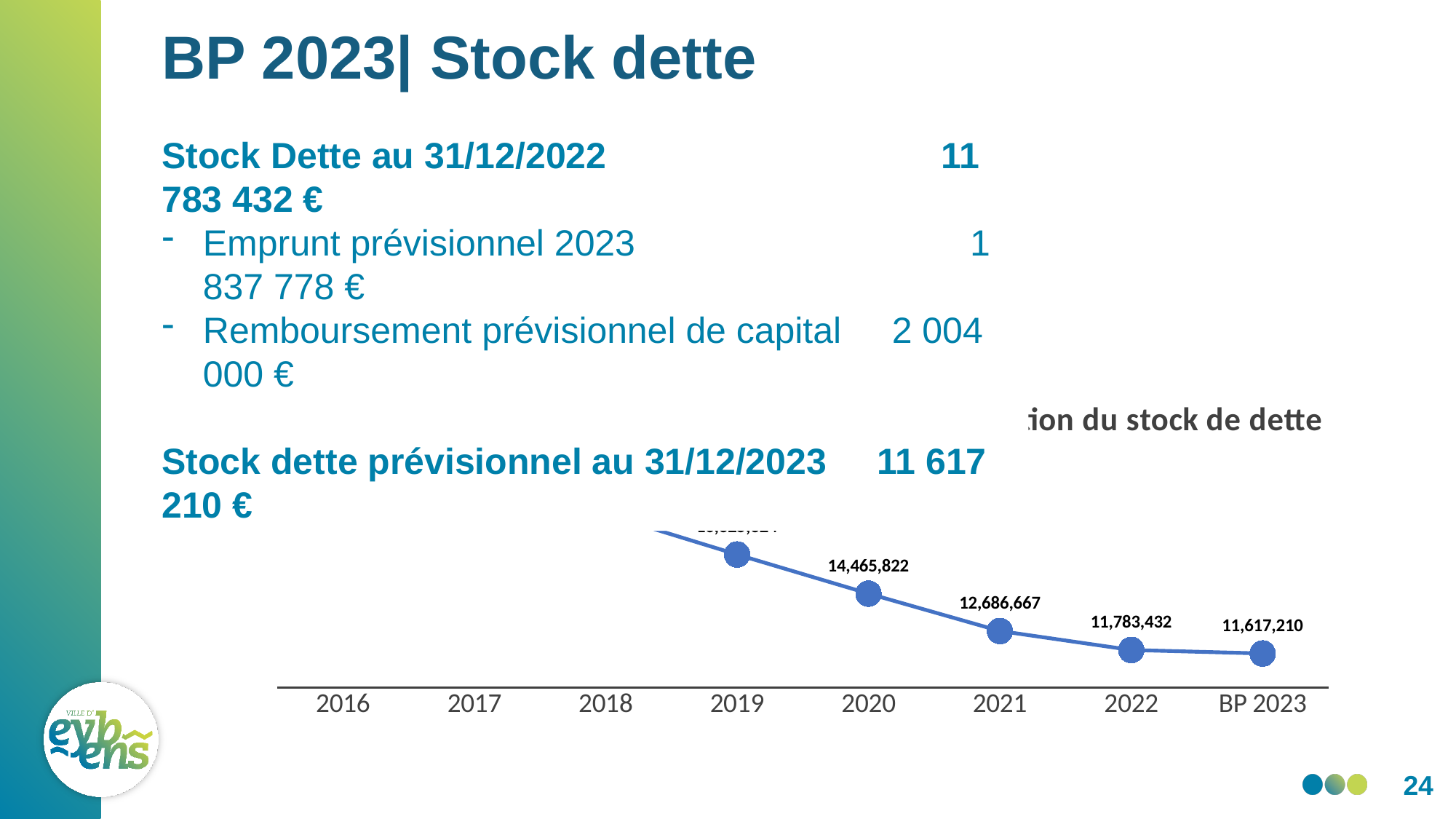

# BP 2023| Stock dette
Stock Dette au 31/12/2022                                 11 783 432 €
Emprunt prévisionnel 2023                                 1 837 778 €
Remboursement prévisionnel de capital     2 004 000 €

Stock dette prévisionnel au 31/12/2023     11 617 210 €

### Chart: Evolution du stock de dette

| Category | CRD au 31/12/N |
|---|---|
| 2016 | 19229844.15 |
| 2017 | 18773627.45 |
| 2018 | 18240432.38 |
| 2019 | 16325324.19 |
| 2020 | 14465821.549999999 |
| 2021 | 12686667.12 |
| 2022 | 11783432.0 |
| BP 2023 | 11617210.0 |